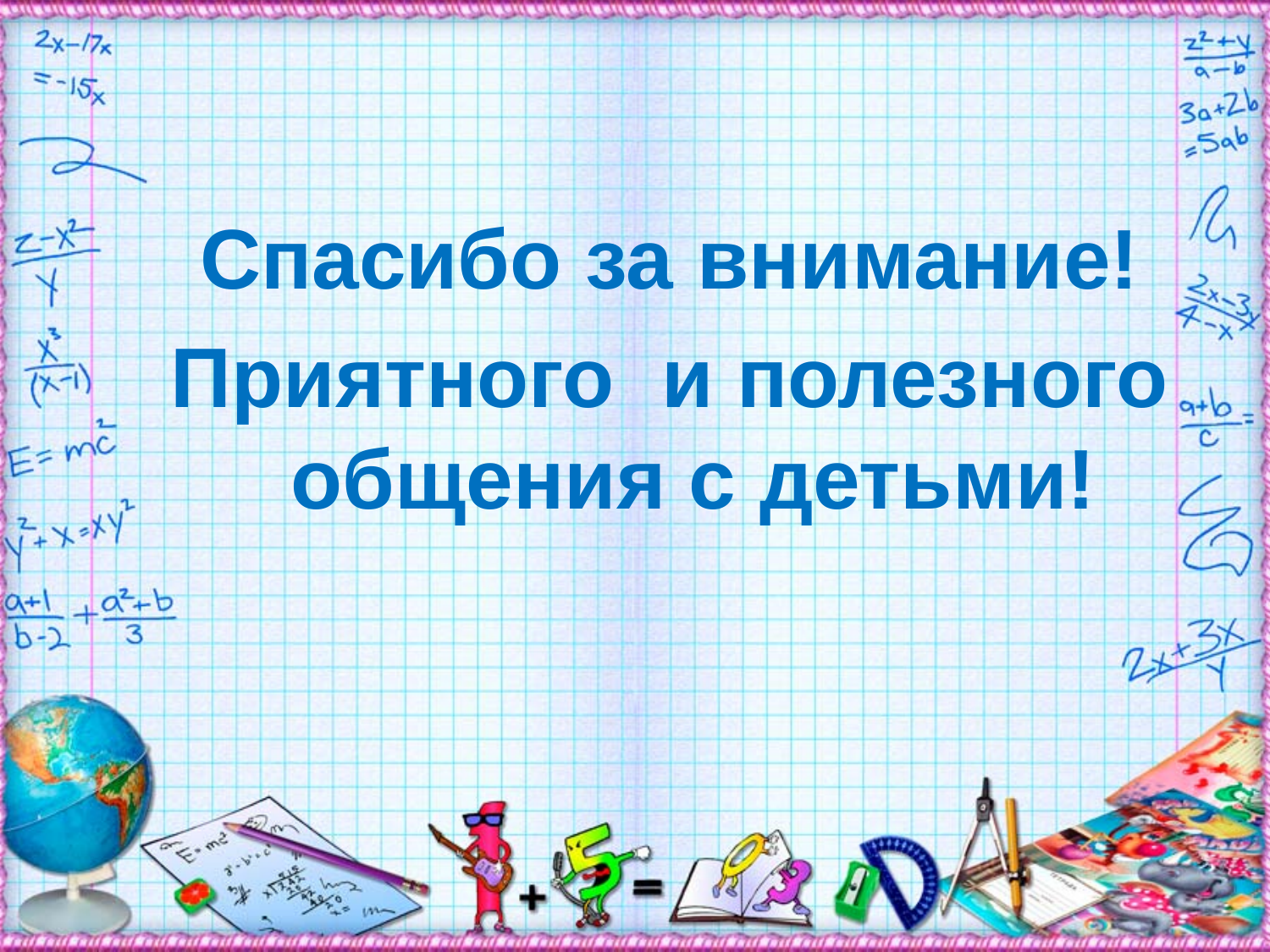

Спасибо за внимание!
Приятного  и полезного общения с детьми!